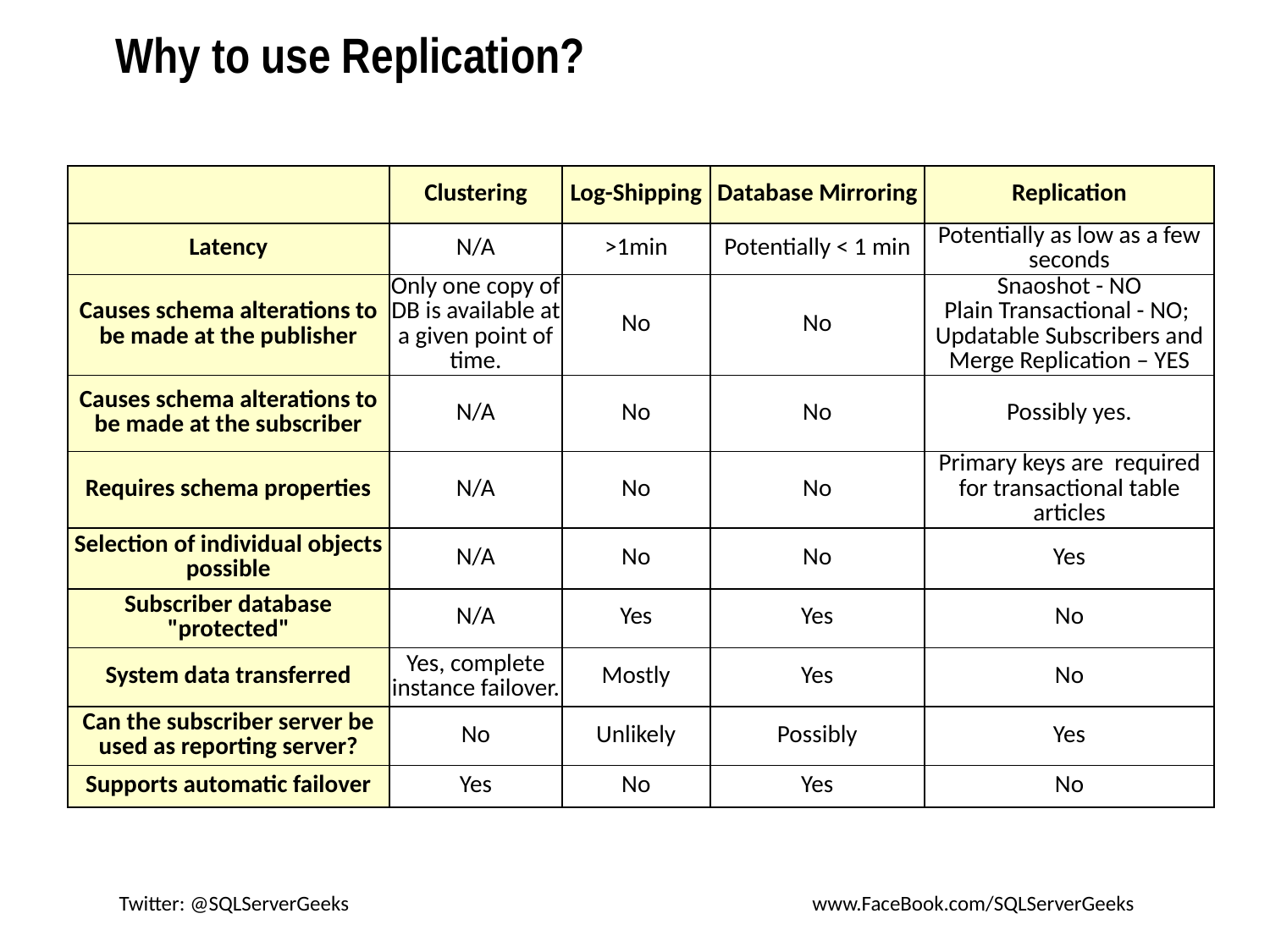

# Why to use Replication?
|  | Clustering | Log-Shipping | Database Mirroring | Replication |
| --- | --- | --- | --- | --- |
| Latency | N/A | >1min | Potentially < 1 min | Potentially as low as a few seconds |
| Causes schema alterations to be made at the publisher | Only one copy of DB is available at a given point of time. | No | No | Snaoshot - NO Plain Transactional - NO; Updatable Subscribers and Merge Replication – YES |
| Causes schema alterations to be made at the subscriber | N/A | No | No | Possibly yes. |
| Requires schema properties | N/A | No | No | Primary keys are  required for transactional table articles |
| Selection of individual objects possible | N/A | No | No | Yes |
| Subscriber database "protected" | N/A | Yes | Yes | No |
| System data transferred | Yes, complete instance failover. | Mostly | Yes | No |
| Can the subscriber server be used as reporting server? | No | Unlikely | Possibly | Yes |
| Supports automatic failover | Yes | No | Yes | No |